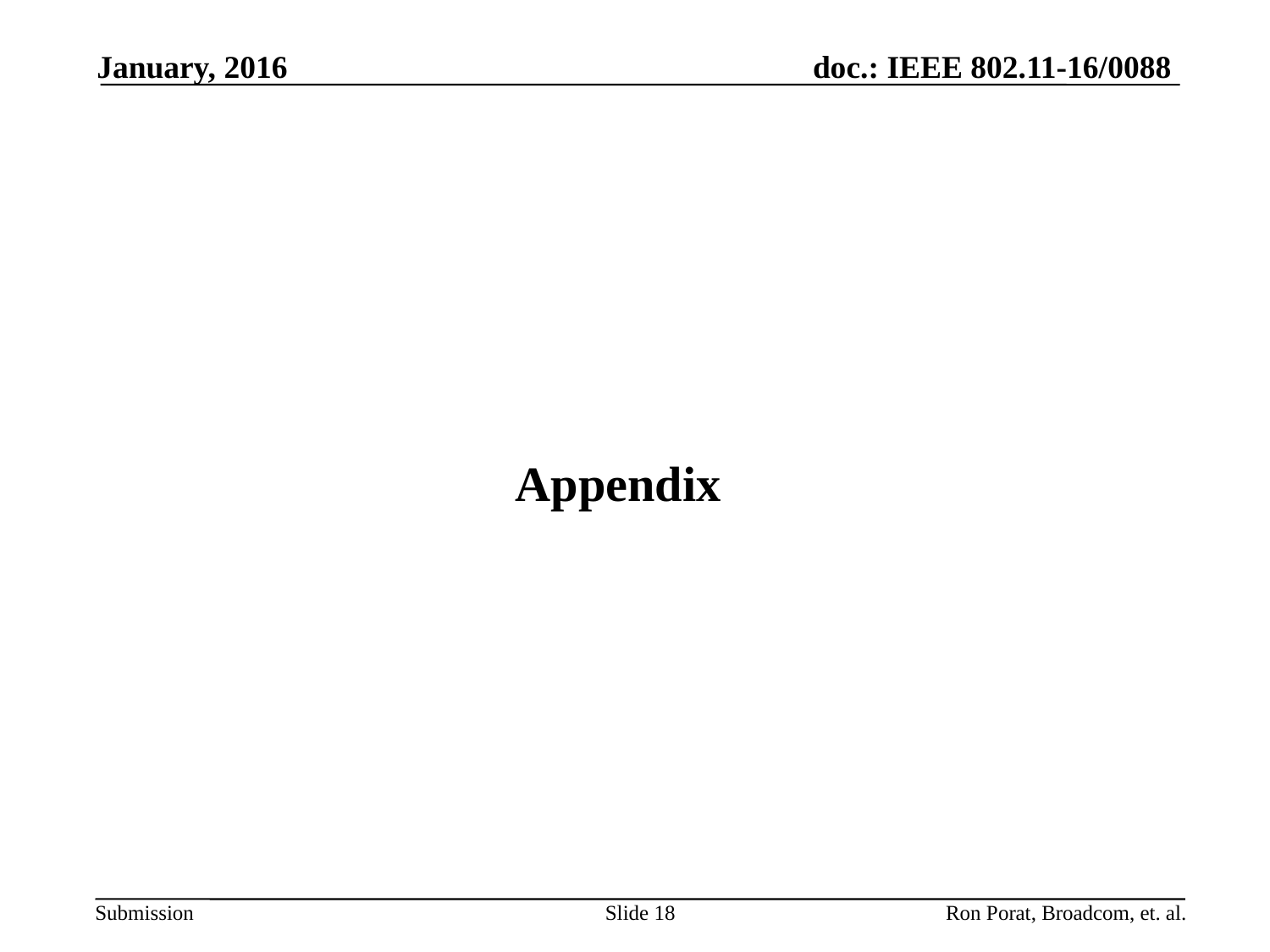

January, 2016
# Appendix
Slide 18
Ron Porat, Broadcom, et. al.